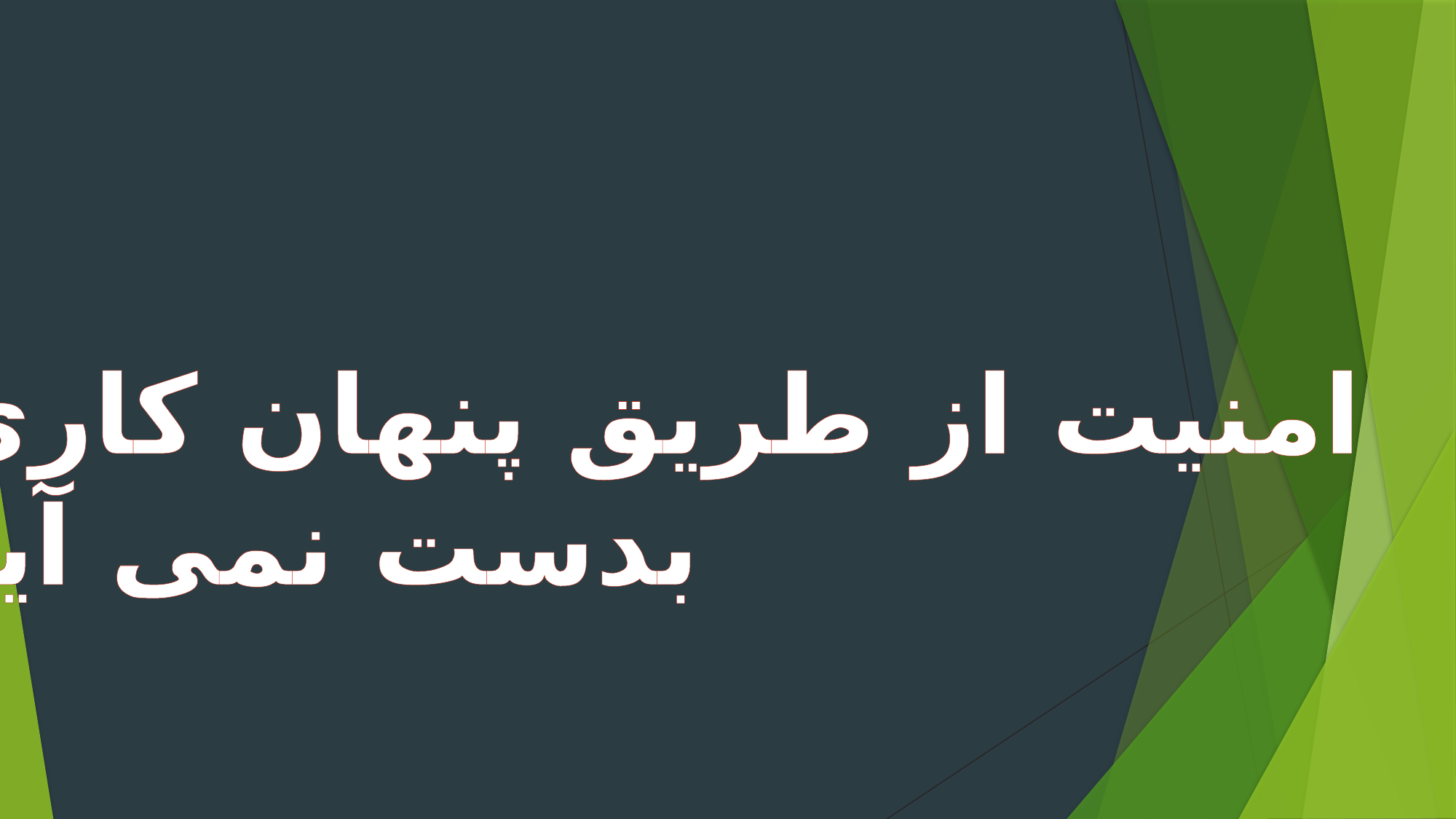

امنیت از طریق پنهان کاری
بدست نمی آید